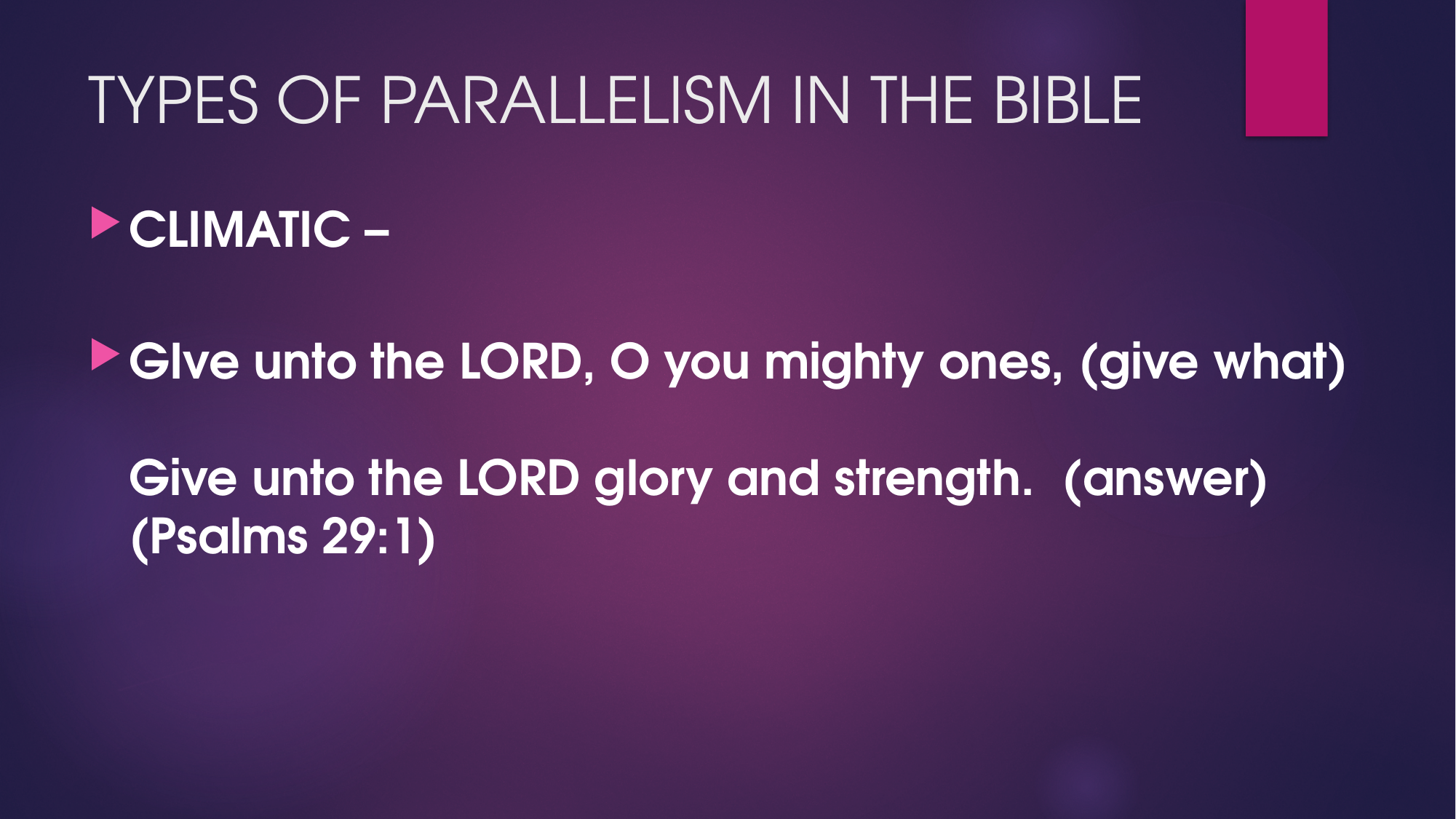

# TYPES OF PARALLELISM IN THE BIBLE
CLIMATIC –
GIve unto the LORD, O you mighty ones, (give what)
Give unto the LORD glory and strength.  (answer)
(Psalms 29:1)